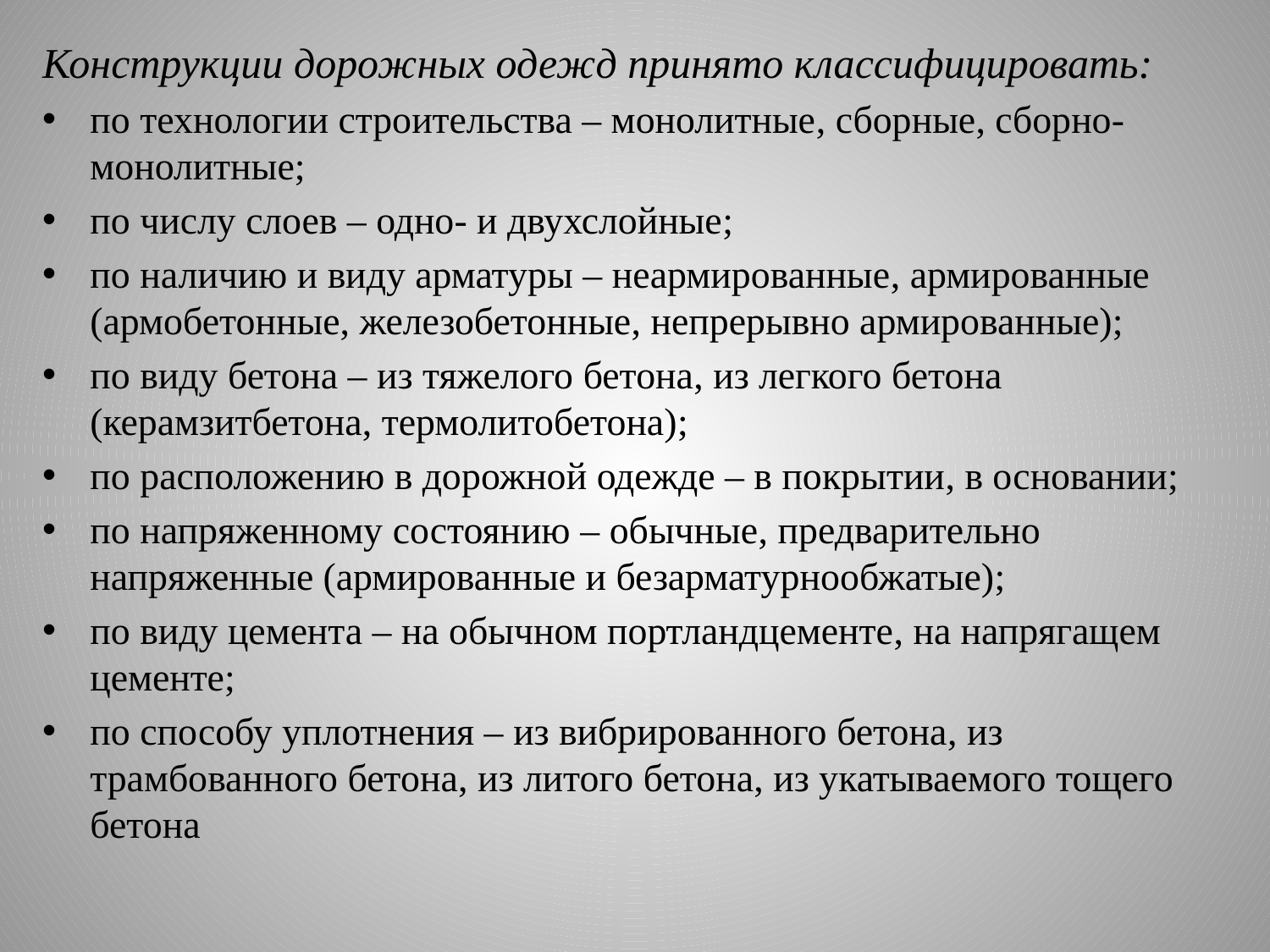

Конструкции дорожных одежд принято классифицировать:
по технологии строительства – монолитные, сборные, сборно-монолитные;
по числу слоев – одно- и двухслойные;
по наличию и виду арматуры – неармированные, армированные (армобетонные, железобетонные, непрерывно армированные);
по виду бетона – из тяжелого бетона, из легкого бетона (керамзитбетона, термолитобетона);
по расположению в дорожной одежде – в покрытии, в основании;
по напряженному состоянию – обычные, предварительно напряженные (армированные и безарматурнообжатые);
по виду цемента – на обычном портландцементе, на напрягащем цементе;
по способу уплотнения – из вибрированного бетона, из трамбованного бетона, из литого бетона, из укатываемого тощего бетона